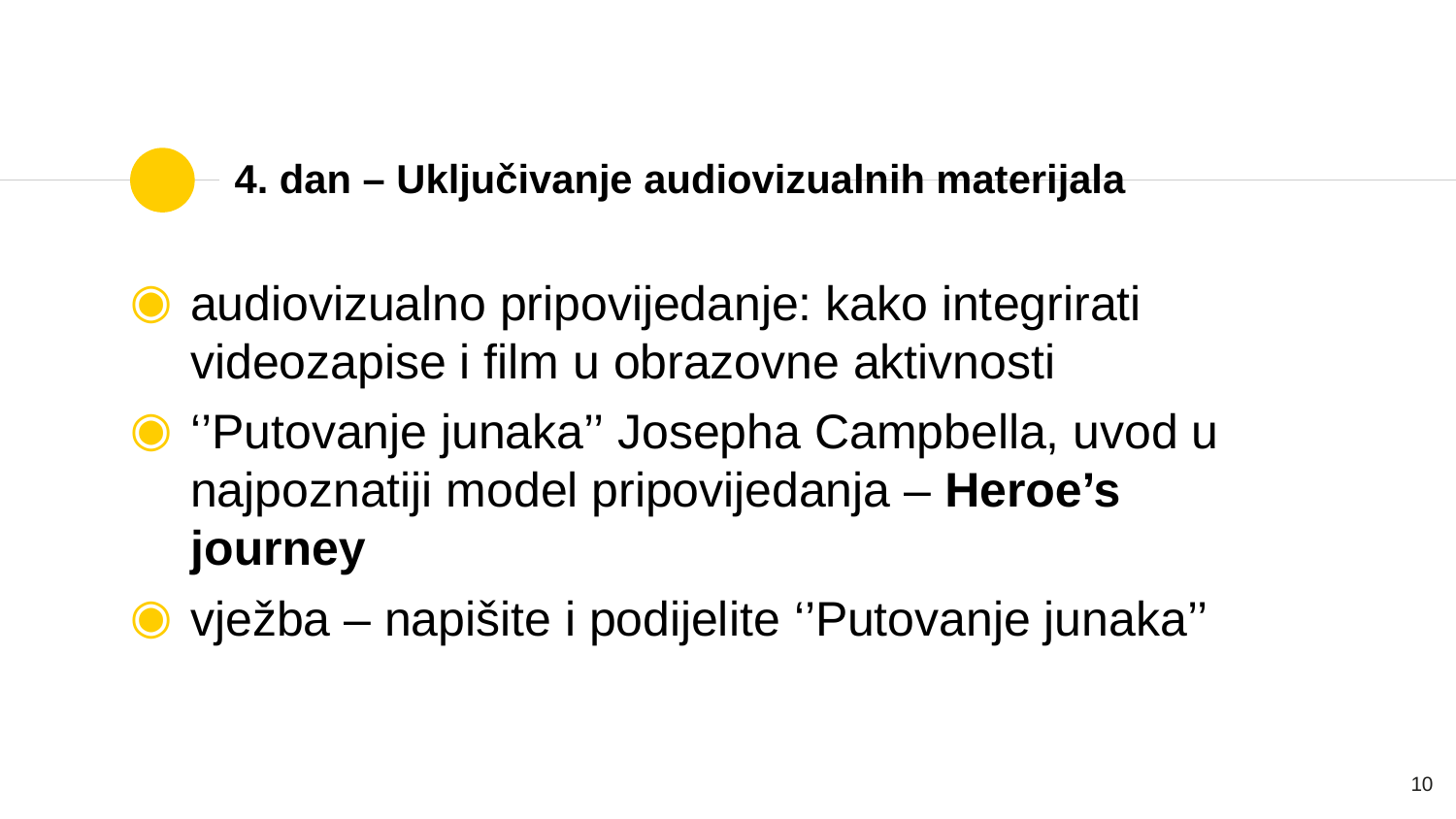

# 4. dan – Uključivanje audiovizualnih materijala
audiovizualno pripovijedanje: kako integrirati videozapise i film u obrazovne aktivnosti
‘’Putovanje junaka’’ Josepha Campbella, uvod u najpoznatiji model pripovijedanja – Heroe’s journey
vježba – napišite i podijelite ‘’Putovanje junaka’’
10